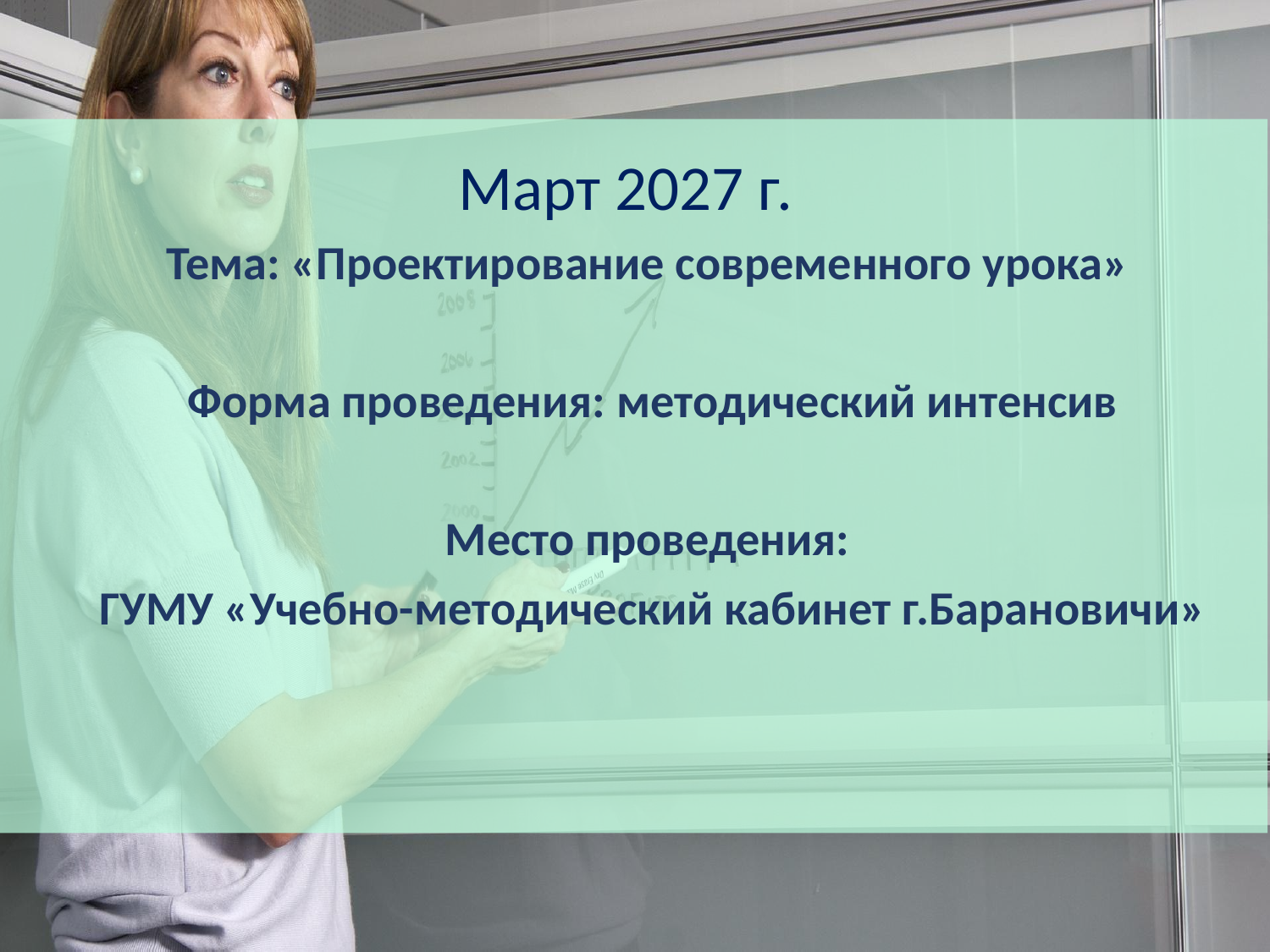

Март 2027 г.
Тема: «Проектирование современного урока»

Форма проведения: методический интенсив

Место проведения:
ГУМУ «Учебно-методический кабинет г.Барановичи»